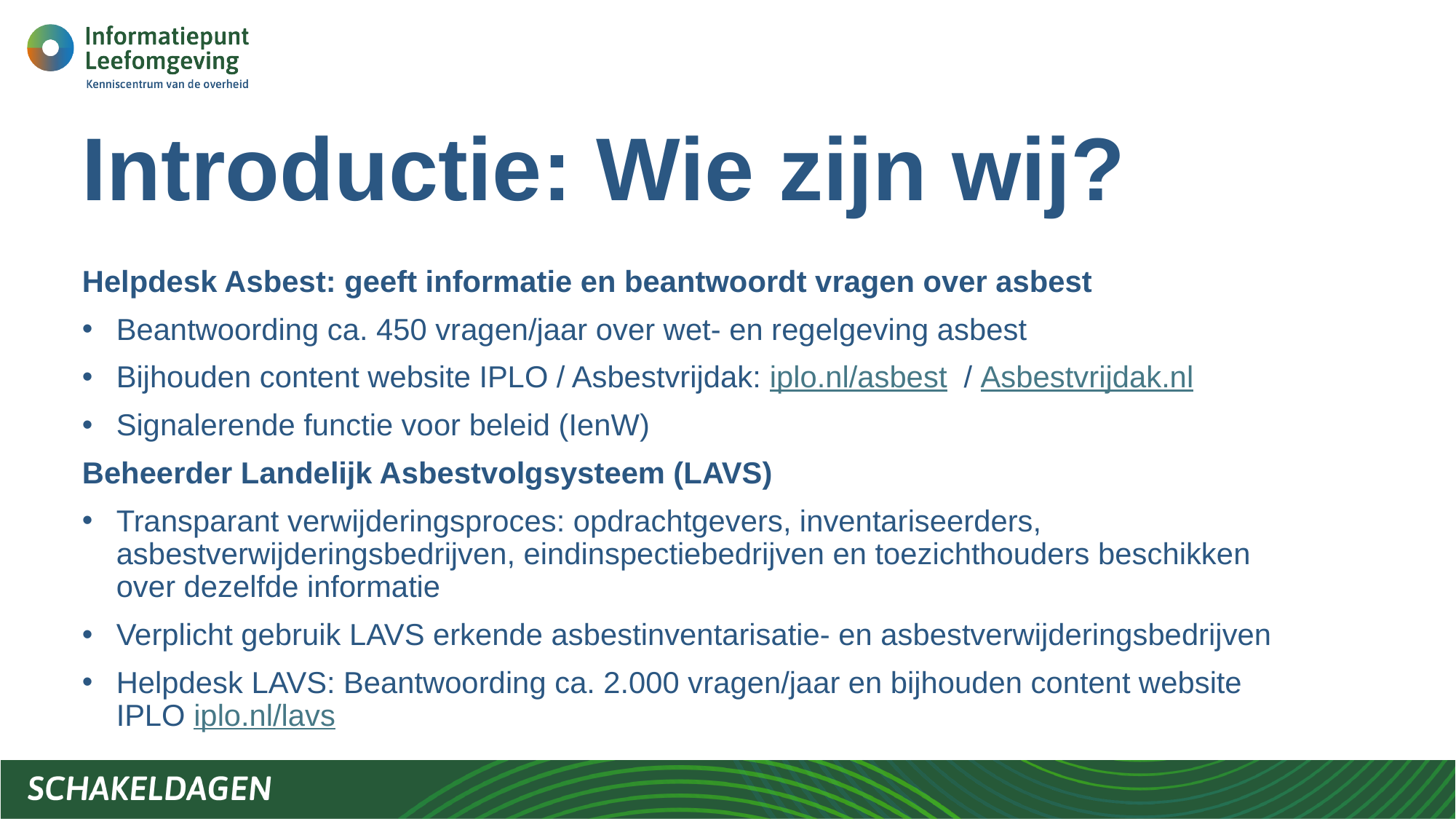

# Introductie: Wie zijn wij?
Helpdesk Asbest: geeft informatie en beantwoordt vragen over asbest
Beantwoording ca. 450 vragen/jaar over wet- en regelgeving asbest
Bijhouden content website IPLO / Asbestvrijdak: iplo.nl/asbest  / Asbestvrijdak.nl
Signalerende functie voor beleid (IenW)
Beheerder Landelijk Asbestvolgsysteem (LAVS)
Transparant verwijderingsproces: opdrachtgevers, inventariseerders, asbestverwijderingsbedrijven, eindinspectiebedrijven en toezichthouders beschikken over dezelfde informatie
Verplicht gebruik LAVS erkende asbestinventarisatie- en asbestverwijderingsbedrijven
Helpdesk LAVS: Beantwoording ca. 2.000 vragen/jaar en bijhouden content website IPLO iplo.nl/lavs